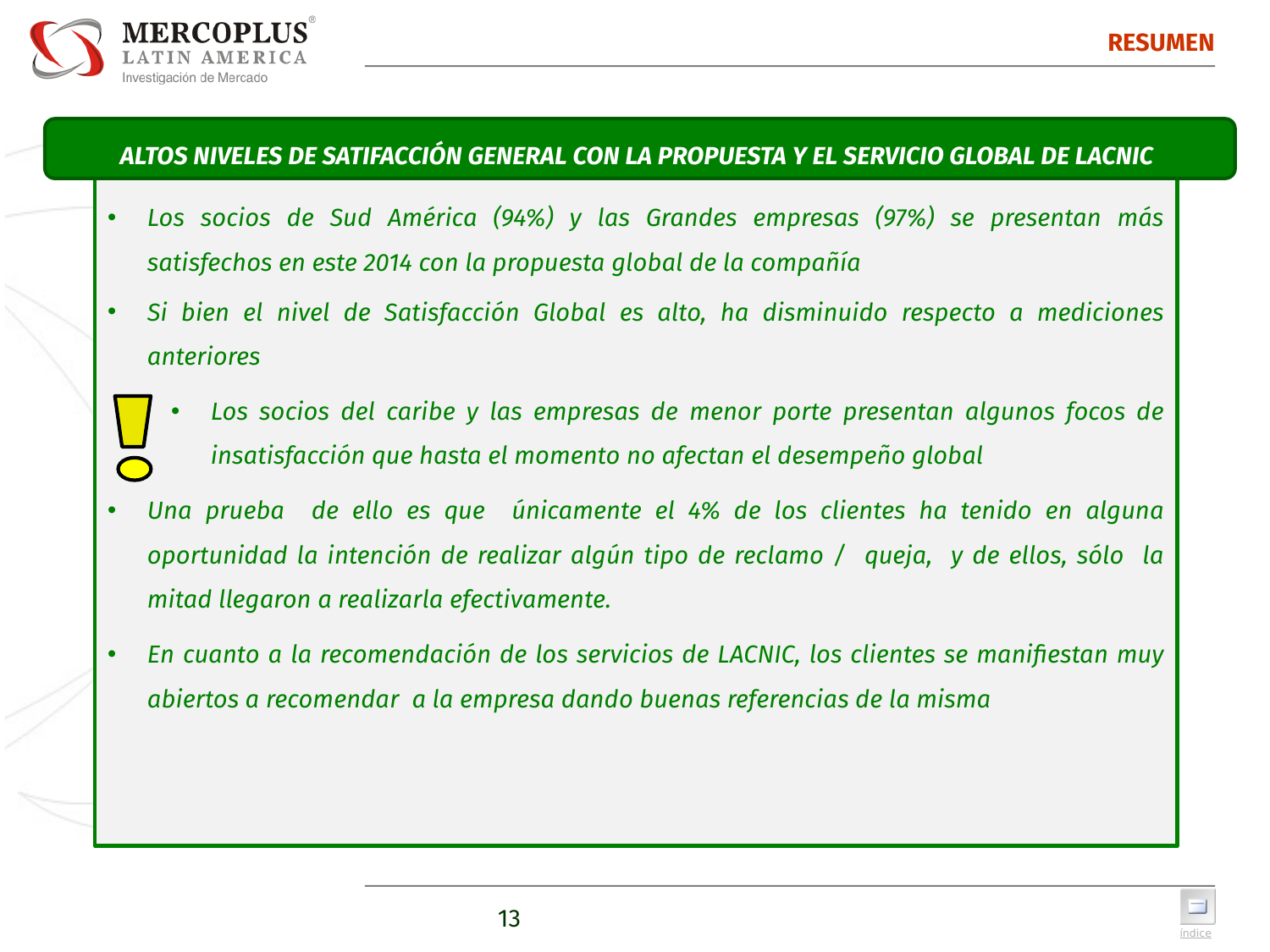

RESUMEN
ALTOS NIVELES DE SATIFACCIÓN GENERAL CON LA PROPUESTA Y EL SERVICIO GLOBAL DE LACNIC

Los socios de Sud América (94%) y las Grandes empresas (97%) se presentan más satisfechos en este 2014 con la propuesta global de la compañía
Si bien el nivel de Satisfacción Global es alto, ha disminuido respecto a mediciones anteriores
Los socios del caribe y las empresas de menor porte presentan algunos focos de insatisfacción que hasta el momento no afectan el desempeño global
Una prueba  de ello es que  únicamente el 4% de los clientes ha tenido en alguna oportunidad la intención de realizar algún tipo de reclamo /  queja,  y de ellos, sólo  la mitad llegaron a realizarla efectivamente.
En cuanto a la recomendación de los servicios de LACNIC, los clientes se manifiestan muy abiertos a recomendar  a la empresa dando buenas referencias de la misma

13